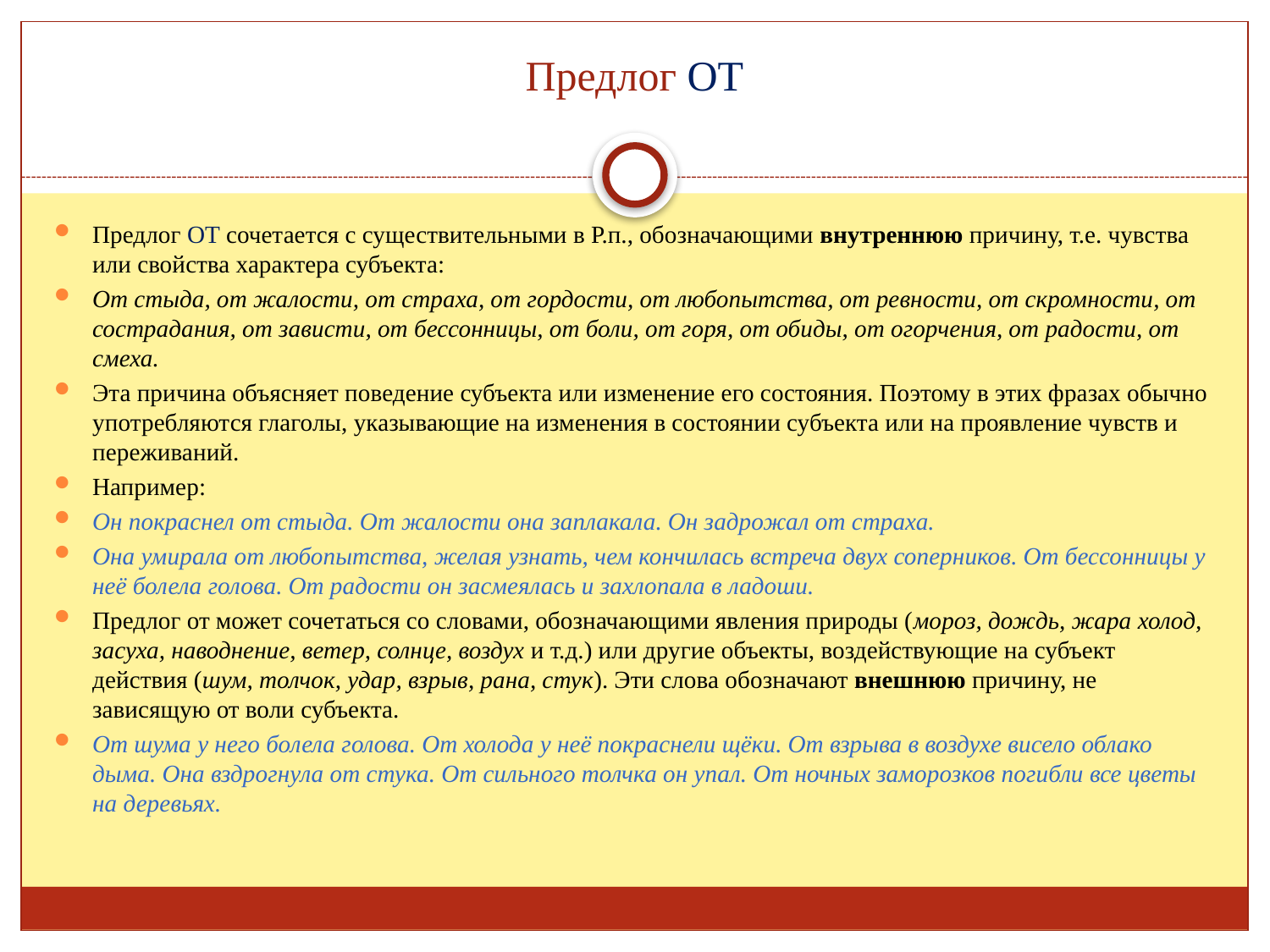

# Предлог ОТ
Предлог ОТ сочетается с существительными в Р.п., обозначающими внутреннюю причину, т.е. чувства или свойства характера субъекта:
От стыда, от жалости, от страха, от гордости, от любопытства, от ревности, от скромности, от сострадания, от зависти, от бессонницы, от боли, от горя, от обиды, от огорчения, от радости, от смеха.
Эта причина объясняет поведение субъекта или изменение его состояния. Поэтому в этих фразах обычно употребляются глаголы, указывающие на изменения в состоянии субъекта или на проявление чувств и переживаний.
Например:
Он покраснел от стыда. От жалости она заплакала. Он задрожал от страха.
Она умирала от любопытства, желая узнать, чем кончилась встреча двух соперников. От бессонницы у неё болела голова. От радости он засмеялась и захлопала в ладоши.
Предлог от может сочетаться со словами, обозначающими явления природы (мороз, дождь, жара холод, засуха, наводнение, ветер, солнце, воздух и т.д.) или другие объекты, воздействующие на субъект действия (шум, толчок, удар, взрыв, рана, стук). Эти слова обозначают внешнюю причину, не зависящую от воли субъекта.
От шума у него болела голова. От холода у неё покраснели щёки. От взрыва в воздухе висело облако дыма. Она вздрогнула от стука. От сильного толчка он упал. От ночных заморозков погибли все цветы на деревьях.